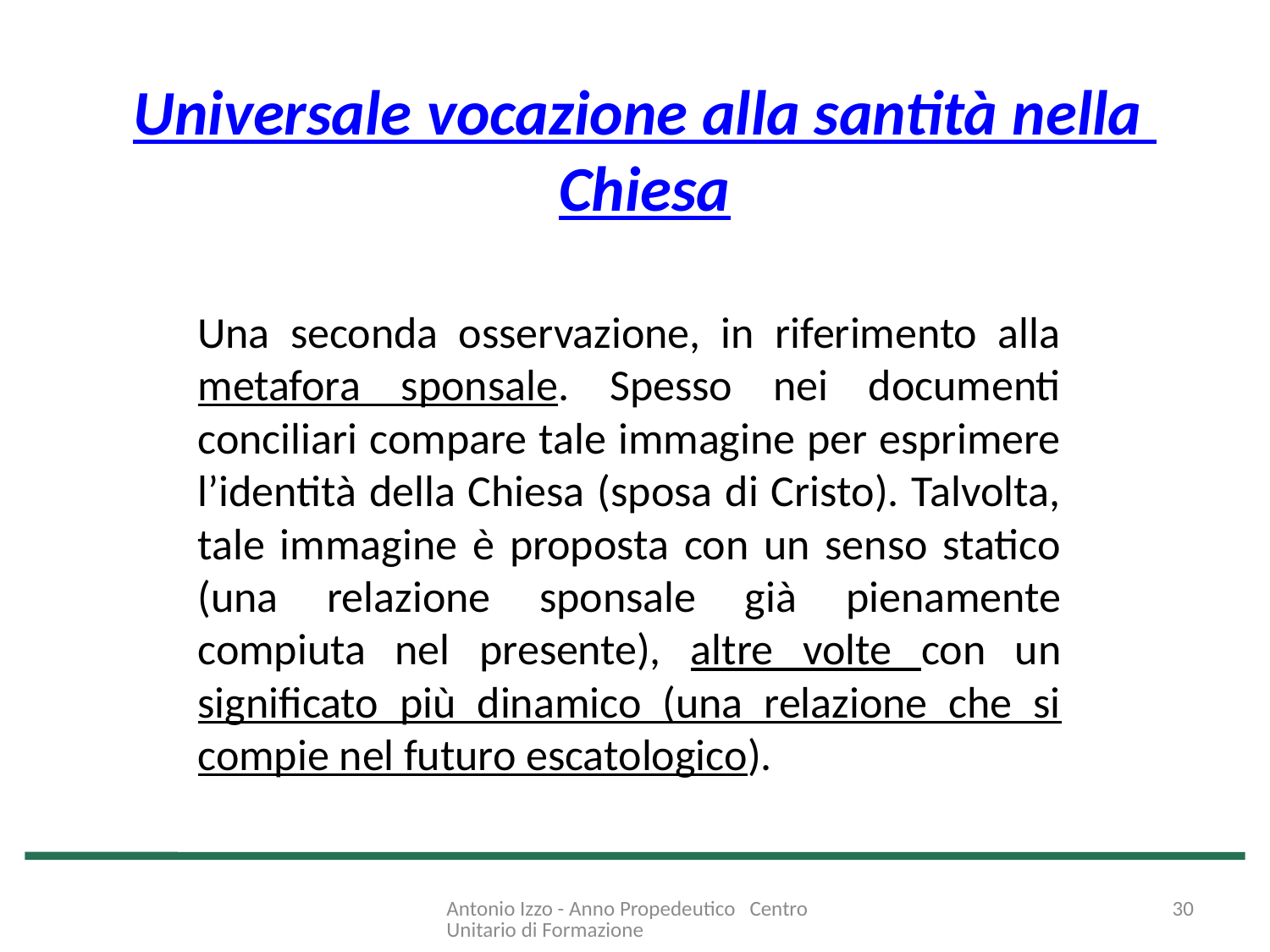

# Universale vocazione alla santità nella Chiesa

Una seconda osservazione, in riferimento alla metafora sponsale. Spesso nei documenti conciliari compare tale immagine per esprimere l’identità della Chiesa (sposa di Cristo). Talvolta, tale immagine è proposta con un senso statico (una relazione sponsale già pienamente compiuta nel presente), altre volte con un significato più dinamico (una relazione che si compie nel futuro escatologico).

Antonio Izzo - Anno Propedeutico   Centro Unitario di Formazione
30